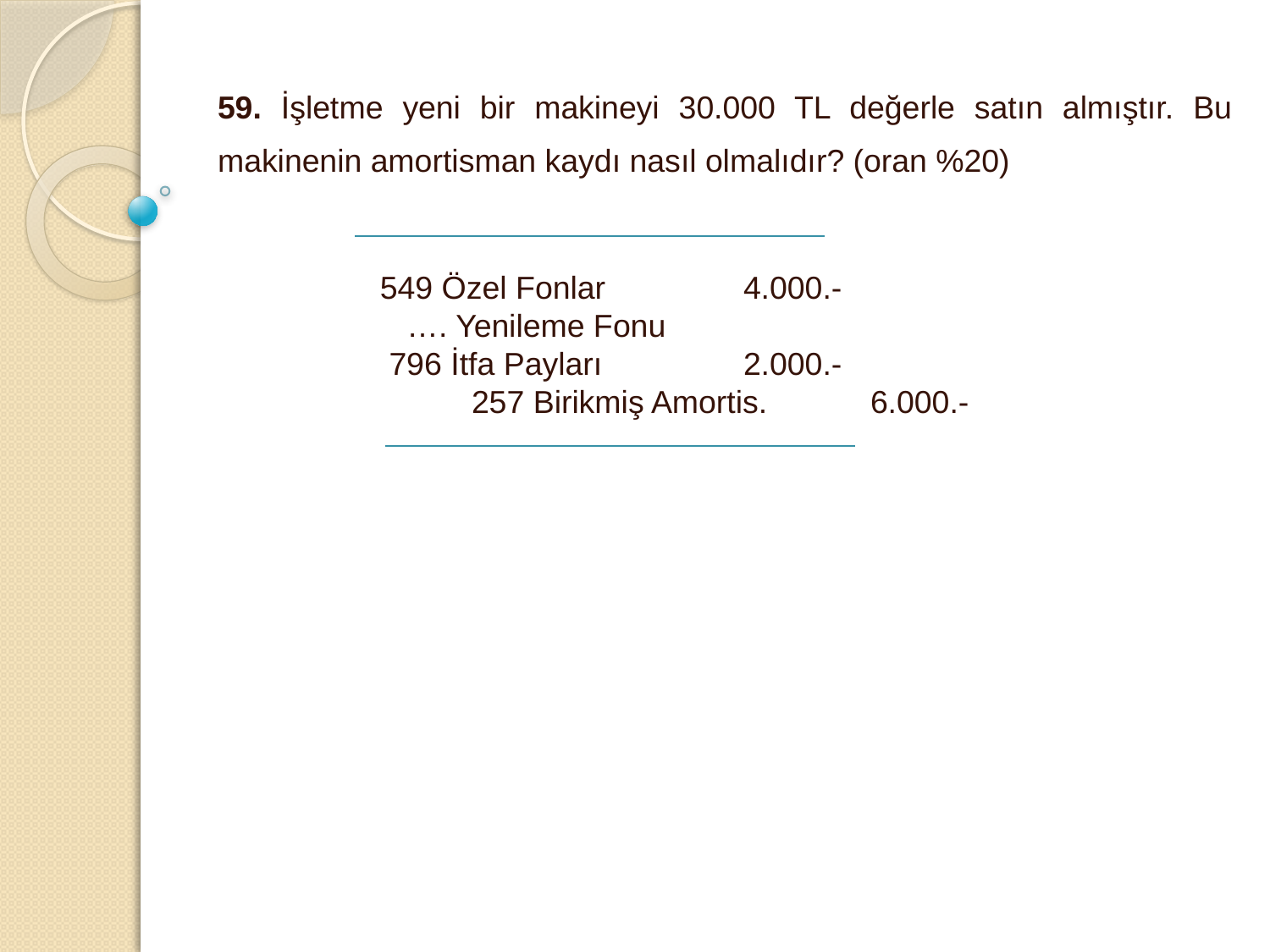

59. İşletme yeni bir makineyi 30.000 TL değerle satın almıştır. Bu makinenin amortisman kaydı nasıl olmalıdır? (oran %20)

	    549 Özel Fonlar	  4.000.-
	       …. Yenileme Fonu
	     796 İtfa Payları	  2.000.-
		257 Birikmiş Amortis.  	  6.000.-